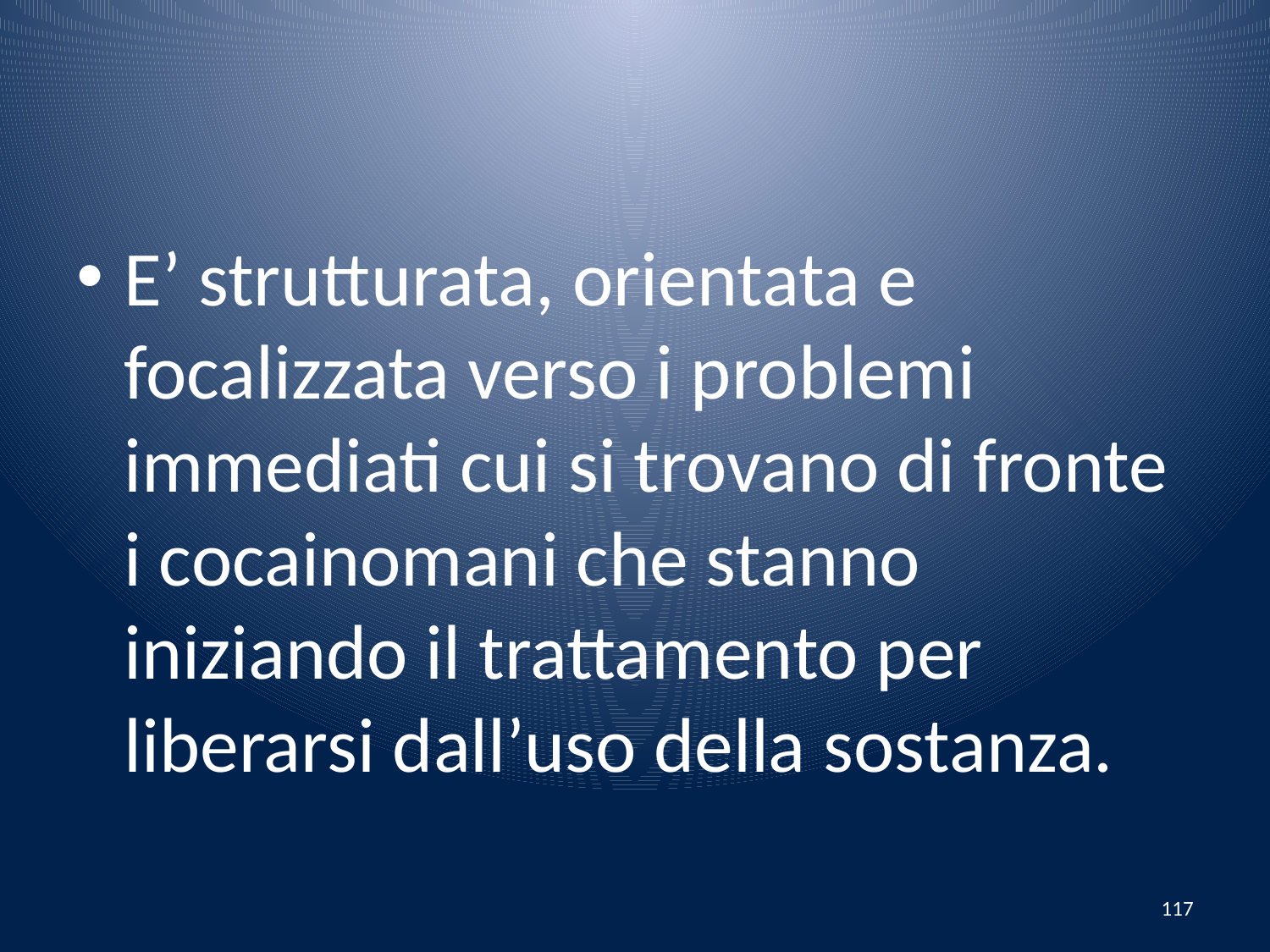

#
E’ strutturata, orientata e focalizzata verso i problemi immediati cui si trovano di fronte i cocainomani che stanno iniziando il trattamento per liberarsi dall’uso della sostanza.

117